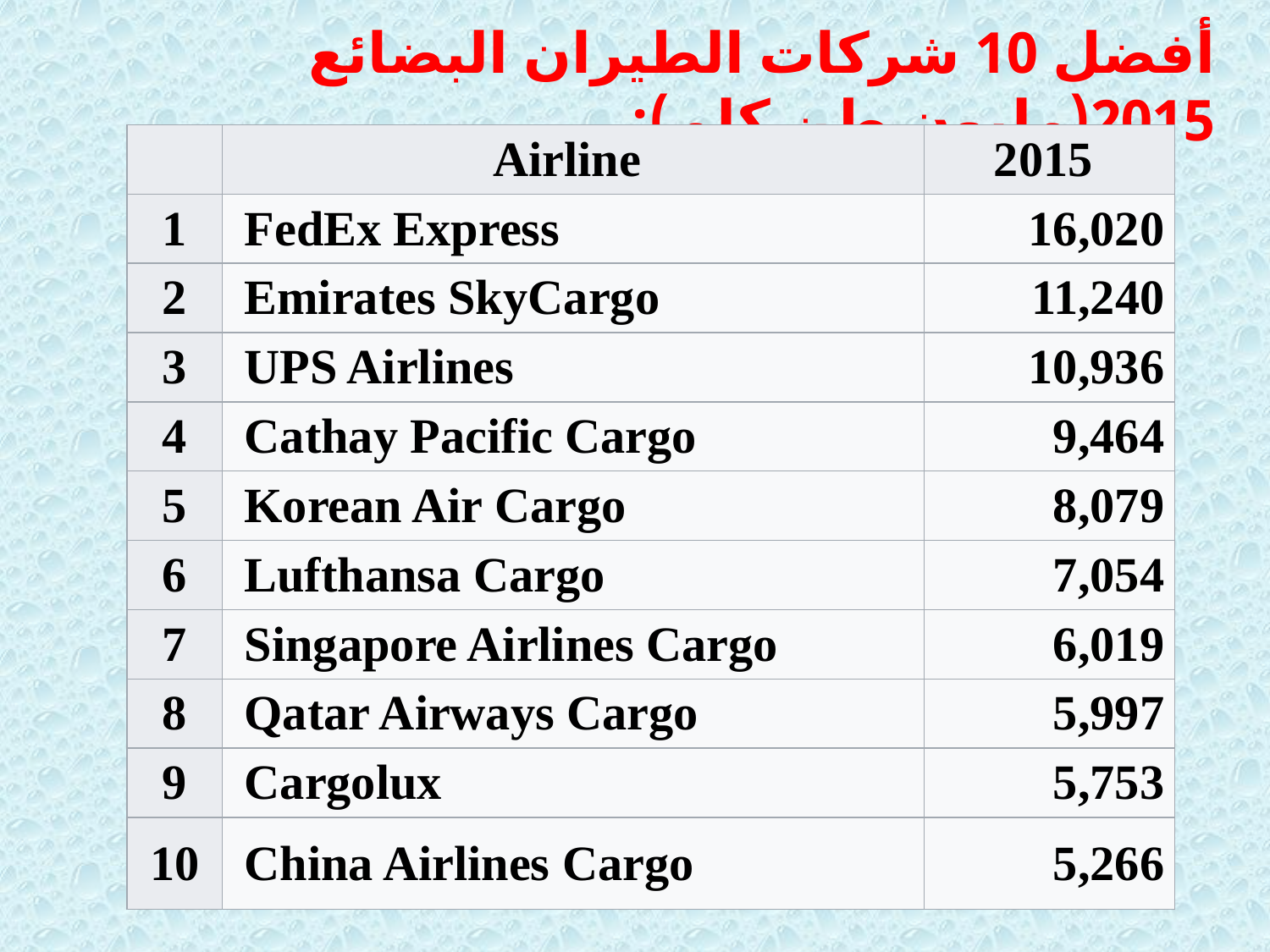

أفضل 10 شركات الطيران البضائع 2015(مليون طن كلم):
|  | Airline | 2015 |
| --- | --- | --- |
| 1 | FedEx Express | 16,020 |
| 2 | Emirates SkyCargo | 11,240 |
| 3 | UPS Airlines | 10,936 |
| 4 | Cathay Pacific Cargo | 9,464 |
| 5 | Korean Air Cargo | 8,079 |
| 6 | Lufthansa Cargo | 7,054 |
| 7 | Singapore Airlines Cargo | 6,019 |
| 8 | Qatar Airways Cargo | 5,997 |
| 9 | Cargolux | 5,753 |
| 10 | China Airlines Cargo | 5,266 |